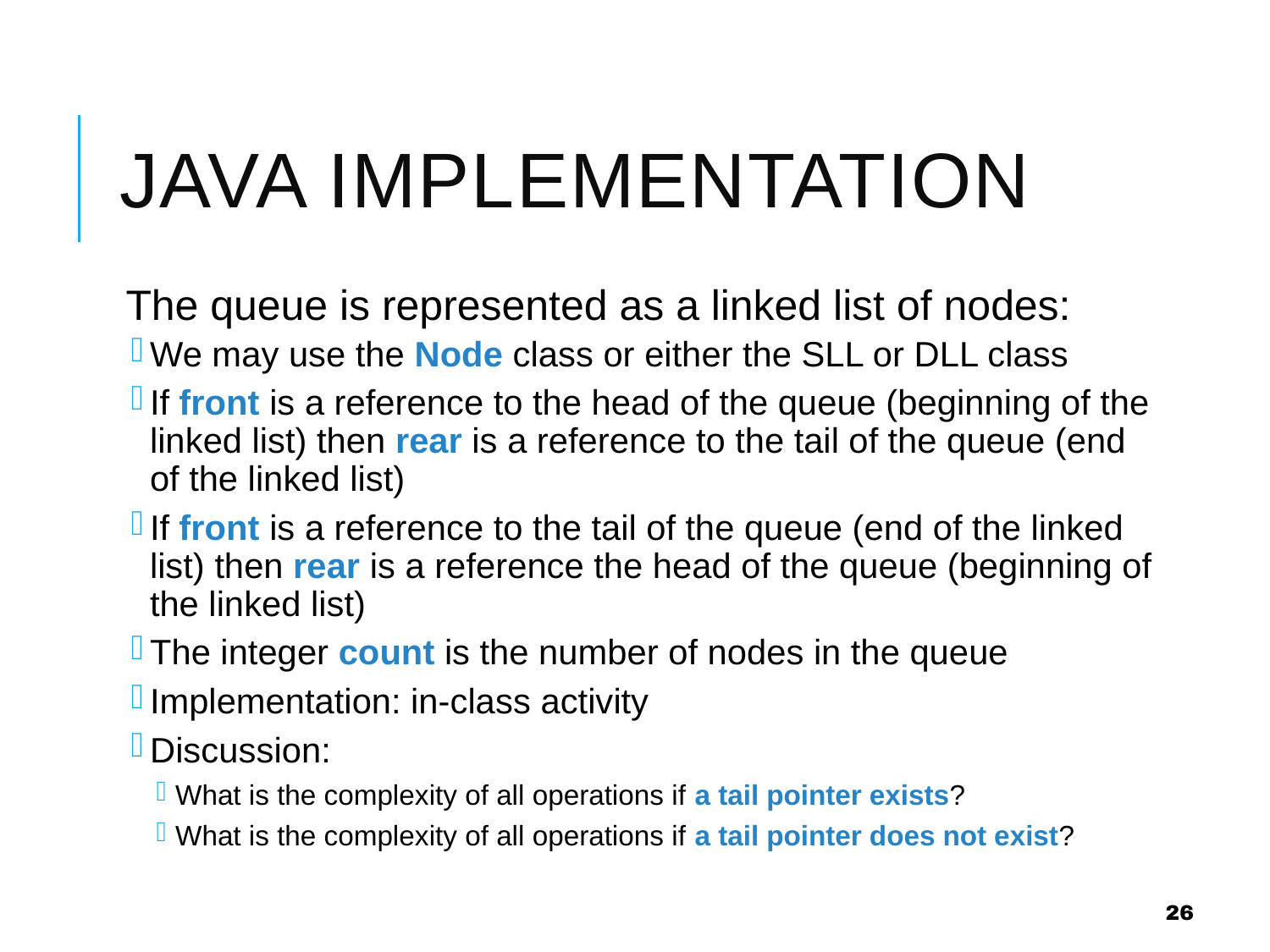

# Java Implementation
The queue is represented as a linked list of nodes:
We may use the Node class or either the SLL or DLL class
If front is a reference to the head of the queue (beginning of the linked list) then rear is a reference to the tail of the queue (end of the linked list)
If front is a reference to the tail of the queue (end of the linked list) then rear is a reference the head of the queue (beginning of the linked list)
The integer count is the number of nodes in the queue
Implementation: in-class activity
Discussion:
What is the complexity of all operations if a tail pointer exists?
What is the complexity of all operations if a tail pointer does not exist?

26